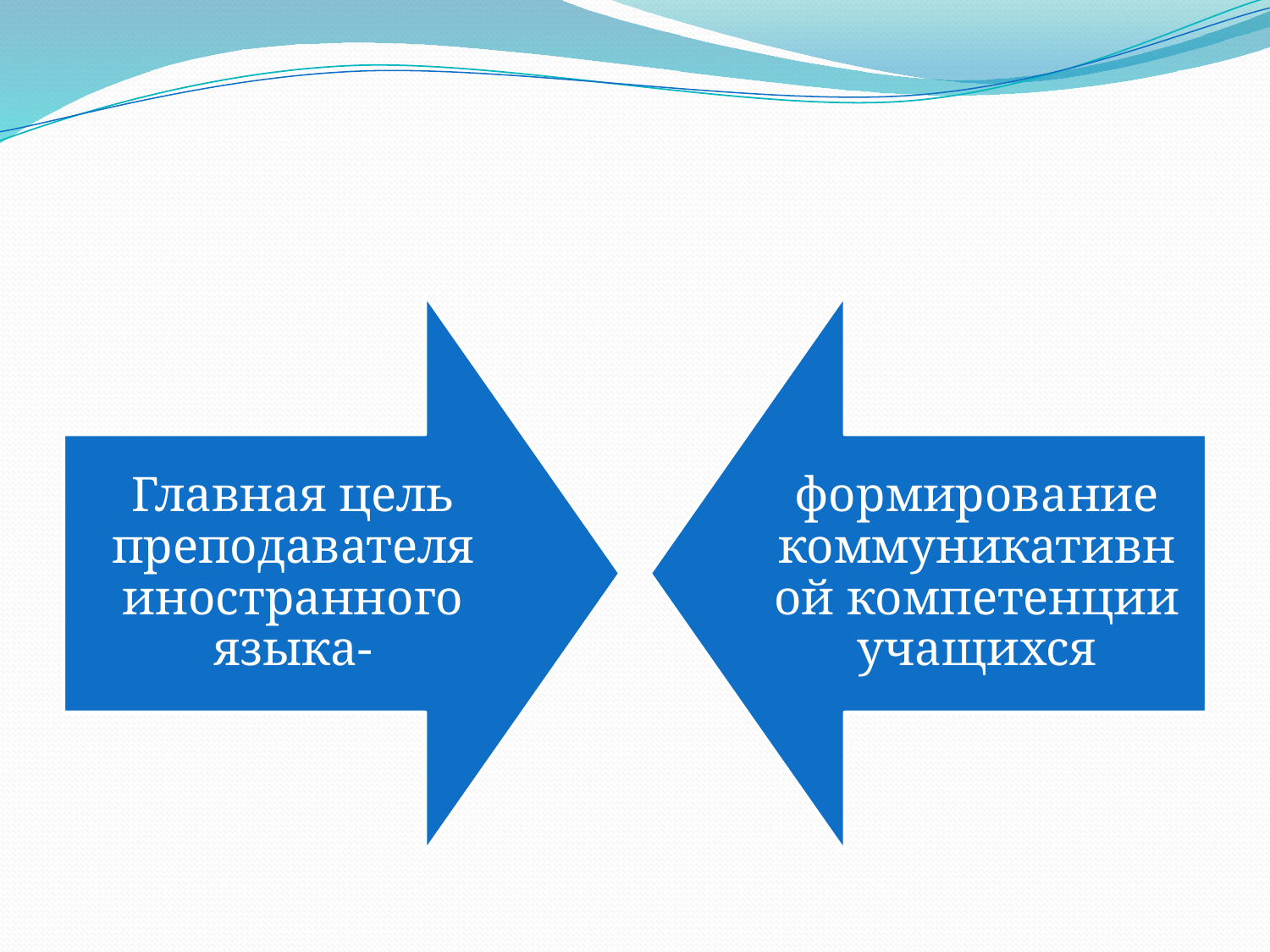

#
Главная цель преподавателя иностранного языка-
формирование коммуникативной компетенции учащихся